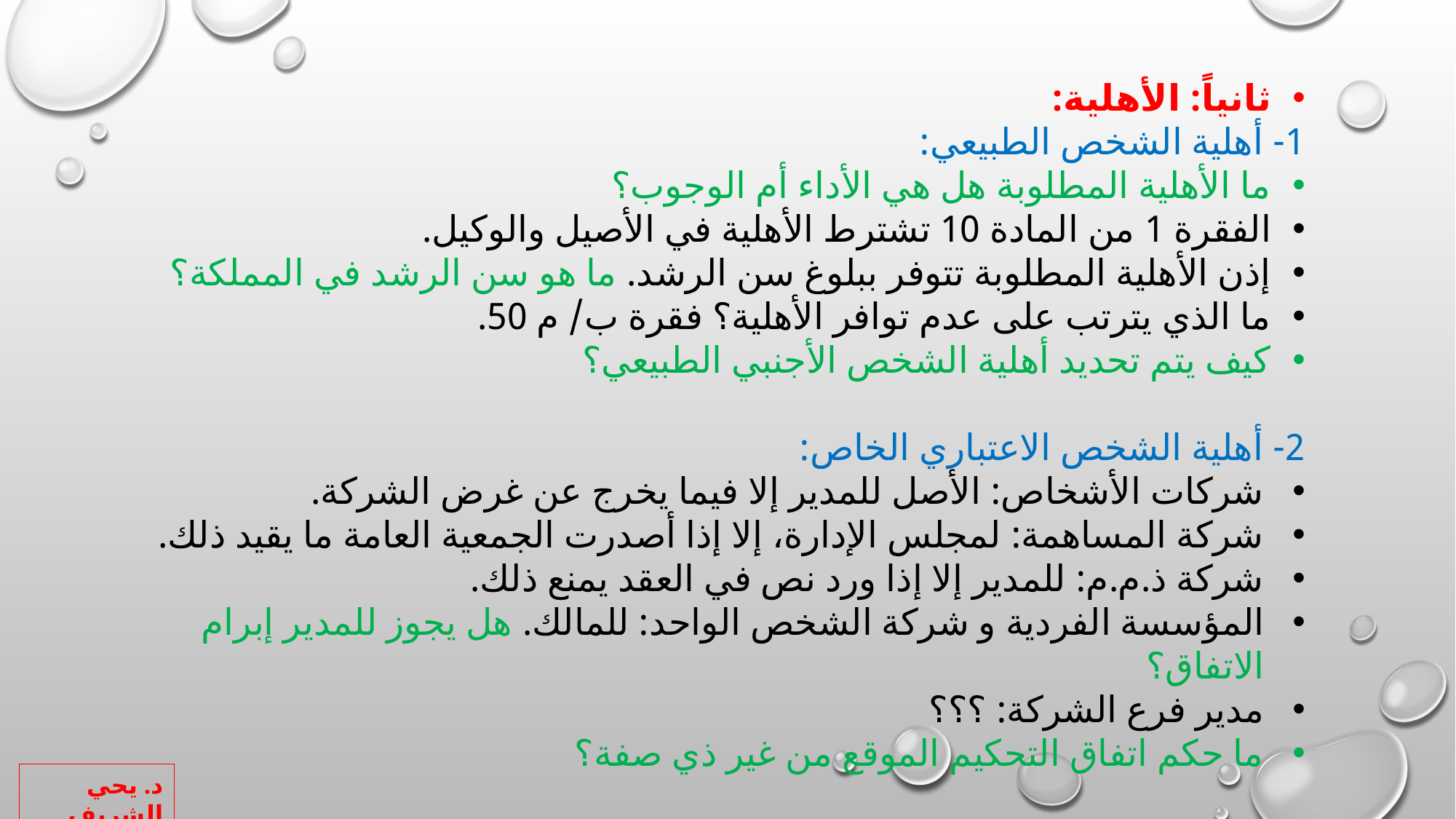

ثانياً: الأهلية:
1- أهلية الشخص الطبيعي:
ما الأهلية المطلوبة هل هي الأداء أم الوجوب؟
الفقرة 1 من المادة 10 تشترط الأهلية في الأصيل والوكيل.
إذن الأهلية المطلوبة تتوفر ببلوغ سن الرشد. ما هو سن الرشد في المملكة؟
ما الذي يترتب على عدم توافر الأهلية؟ فقرة ب/ م 50.
كيف يتم تحديد أهلية الشخص الأجنبي الطبيعي؟

2- أهلية الشخص الاعتباري الخاص:
شركات الأشخاص: الأصل للمدير إلا فيما يخرج عن غرض الشركة.
شركة المساهمة: لمجلس الإدارة، إلا إذا أصدرت الجمعية العامة ما يقيد ذلك.
شركة ذ.م.م: للمدير إلا إذا ورد نص في العقد يمنع ذلك.
المؤسسة الفردية و شركة الشخص الواحد: للمالك. هل يجوز للمدير إبرام الاتفاق؟
مدير فرع الشركة: ؟؟؟
ما حكم اتفاق التحكيم الموقع من غير ذي صفة؟